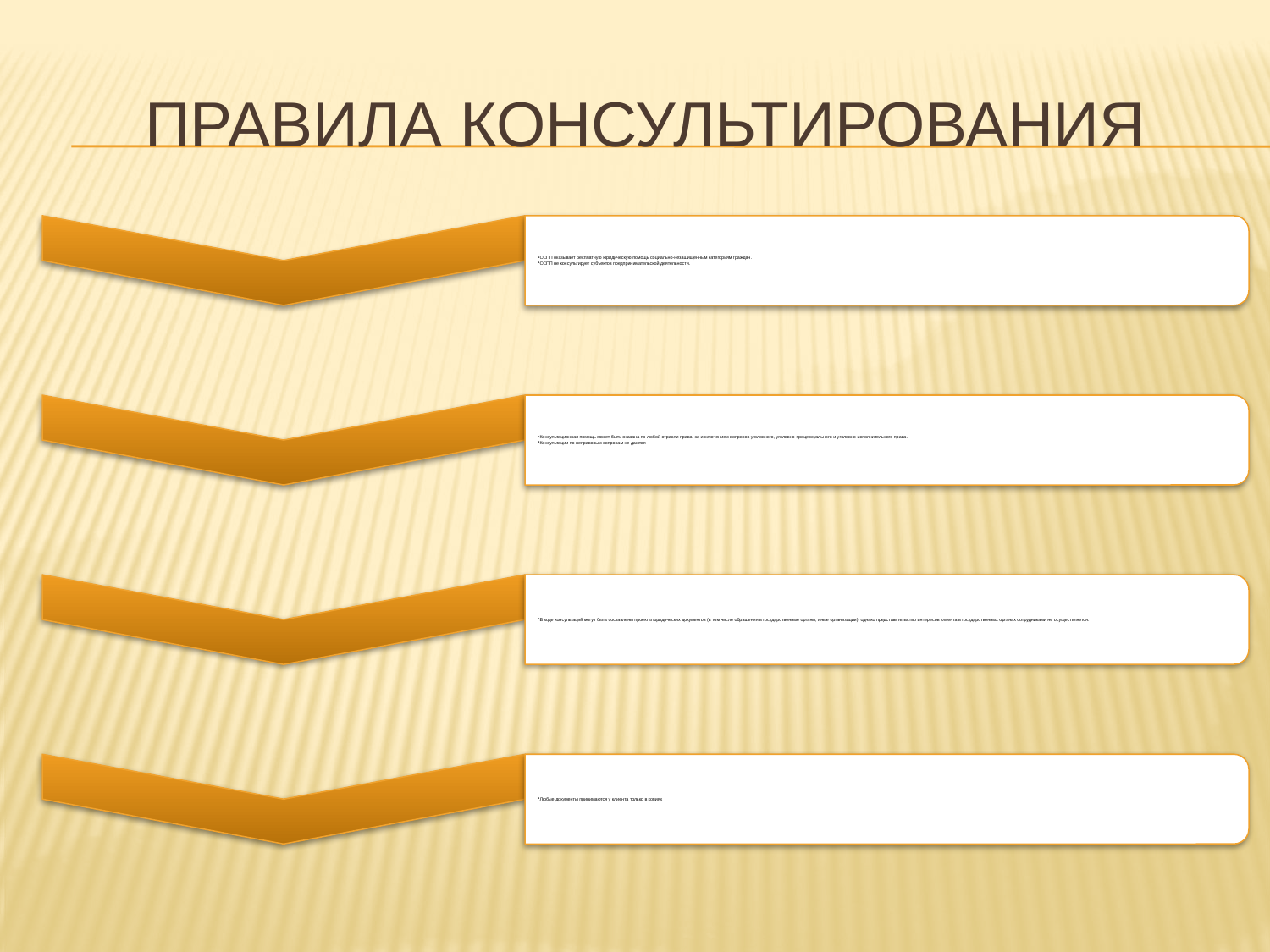

# Правила консультирования
ССПП оказывает бесплатную юридическую помощь социально-незащищенным категориям граждан.
Консультационная помощь может быть оказана по любой отрасли права, за исключением вопросов уголовного, уголовно-процессуального и уголовно-исполнительного права.
В ходе консультаций могут быть составлены проекты юридических документов (в том числе обращения в государственные органы, иные организации), однако представительство интересов клиента в государственных органах сотрудниками не осуществляется.
ССПП не консультирует субъектов предпринимательской деятельности.
Консультации по неправовым вопросам не даются
Любые документы принимаются у клиента только в копиях